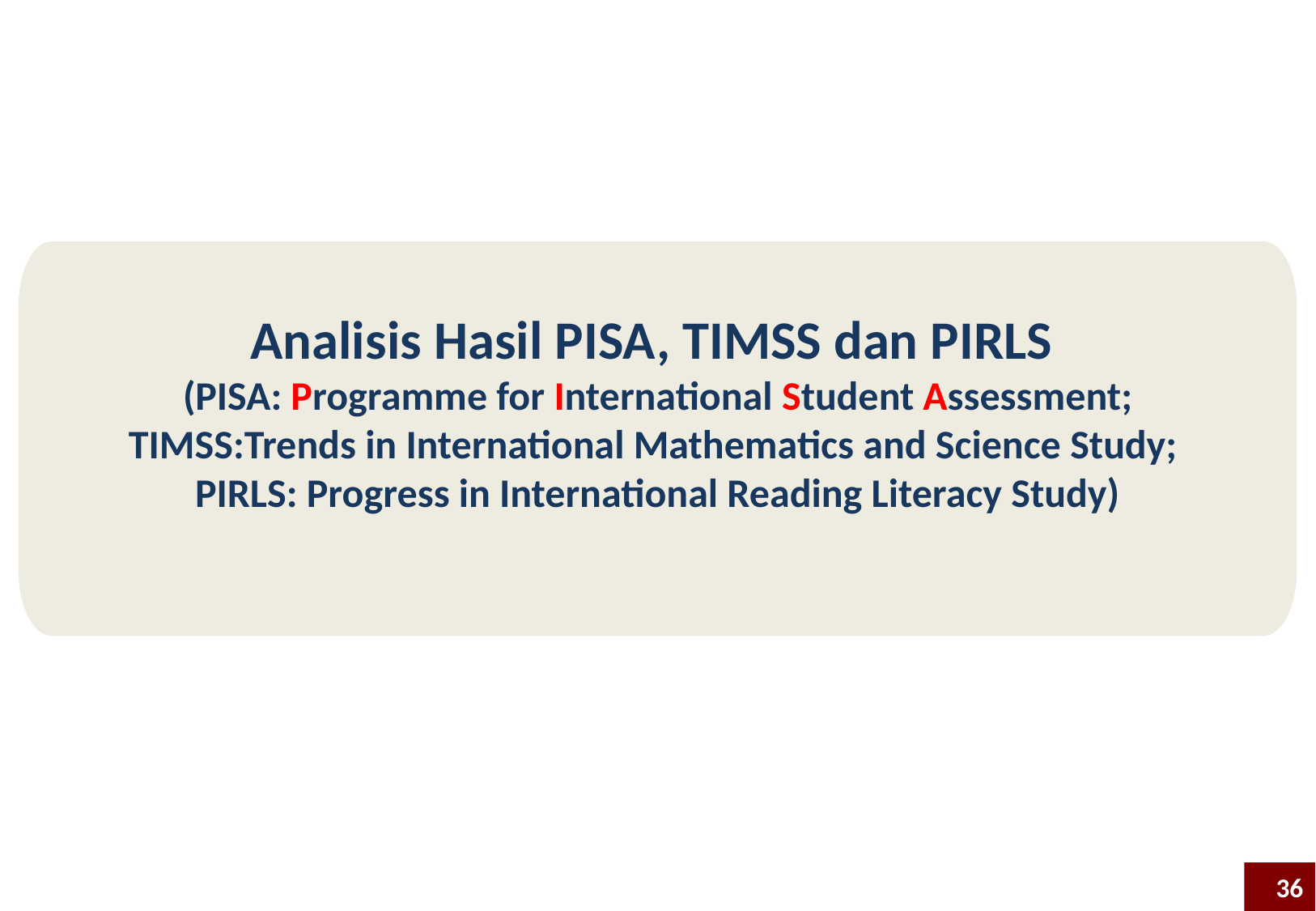

Analisis Hasil PISA, TIMSS dan PIRLS
(PISA: Programme for International Student Assessment;
TIMSS:Trends in International Mathematics and Science Study;
PIRLS: Progress in International Reading Literacy Study)

36